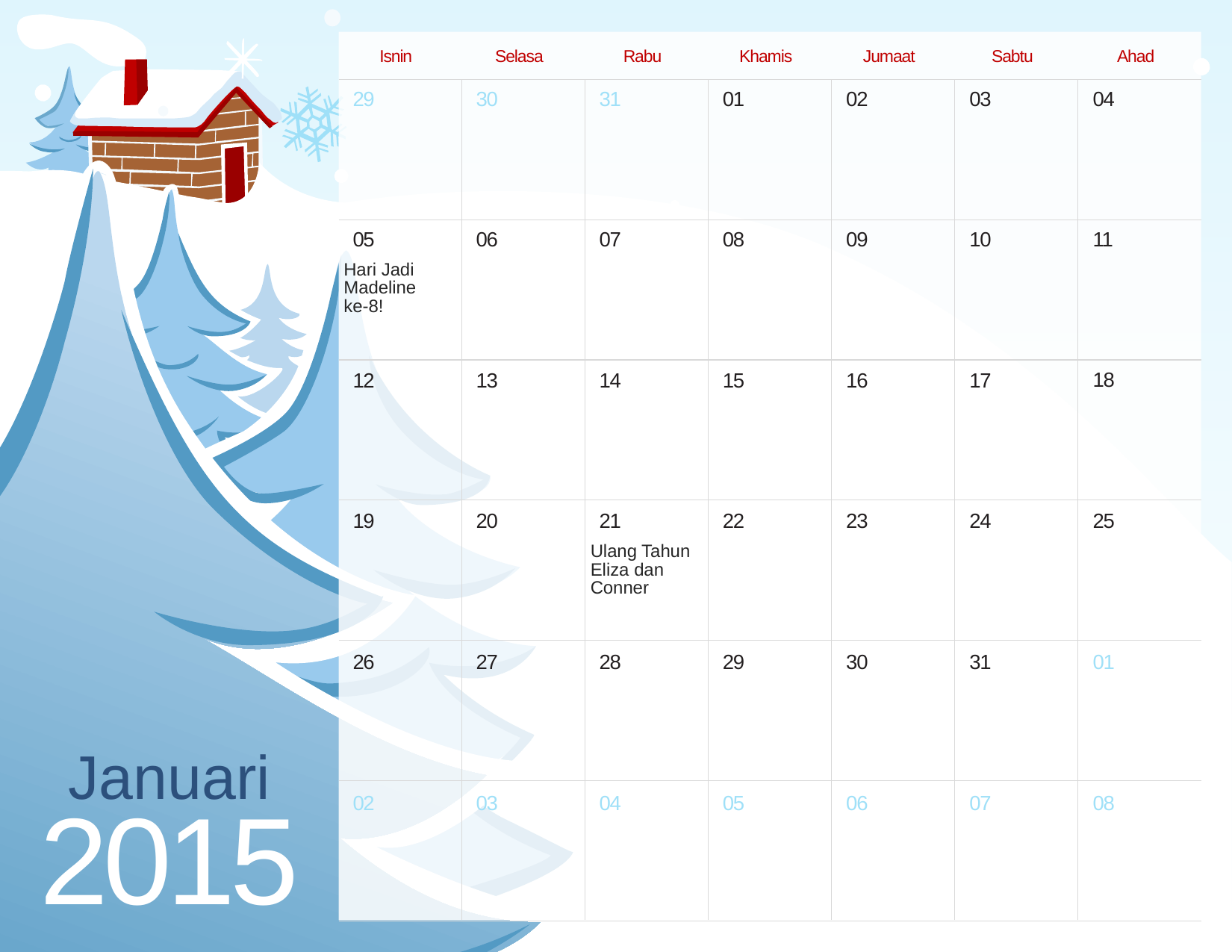

Hari Jadi Madeline  ke-8!

Ulang Tahun Eliza dan Conner